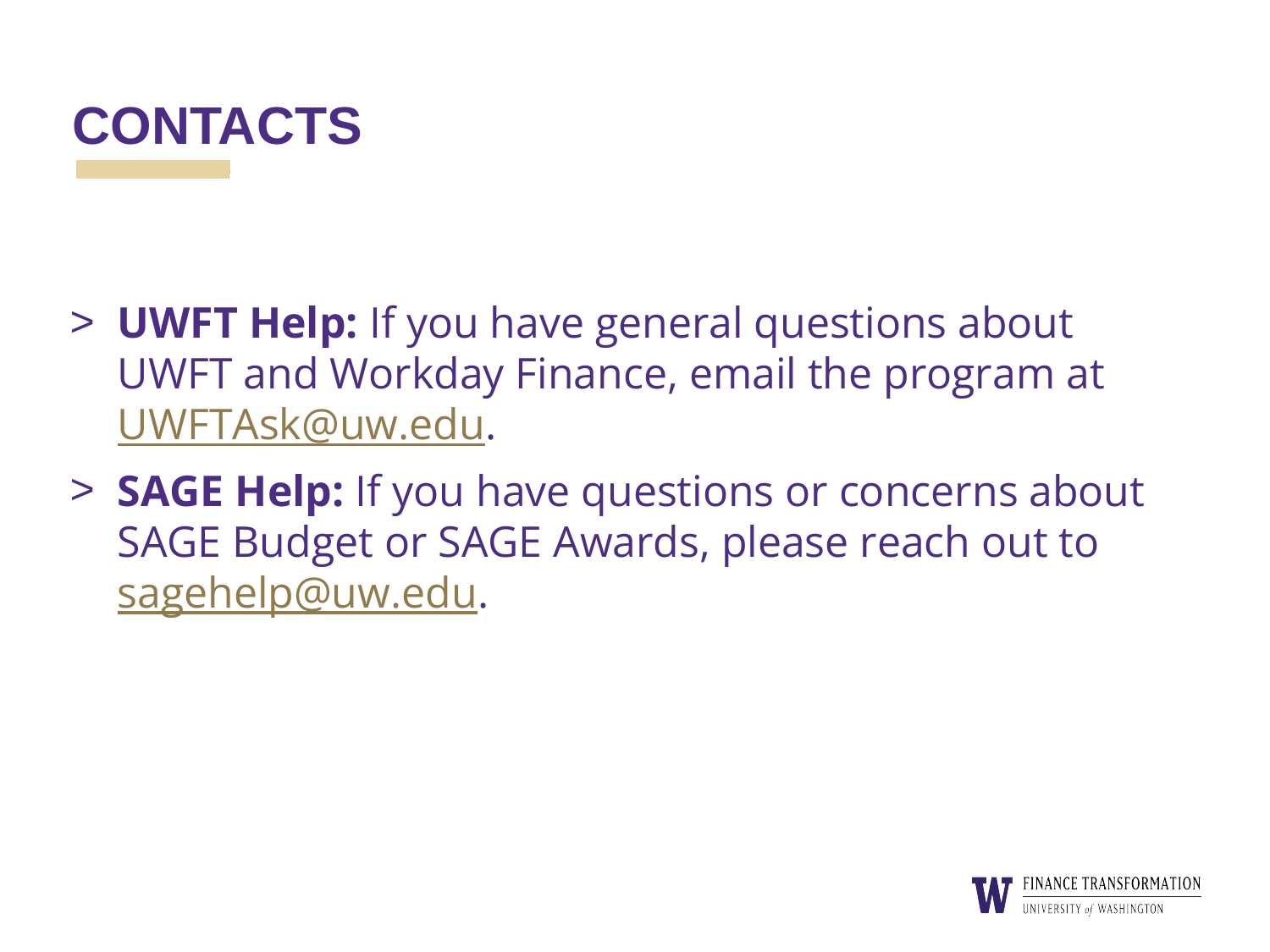

# CONTACTS
UWFT Help: If you have general questions about UWFT and Workday Finance, email the program at UWFTAsk@uw.edu.
SAGE Help: If you have questions or concerns about SAGE Budget or SAGE Awards, please reach out to sagehelp@uw.edu.